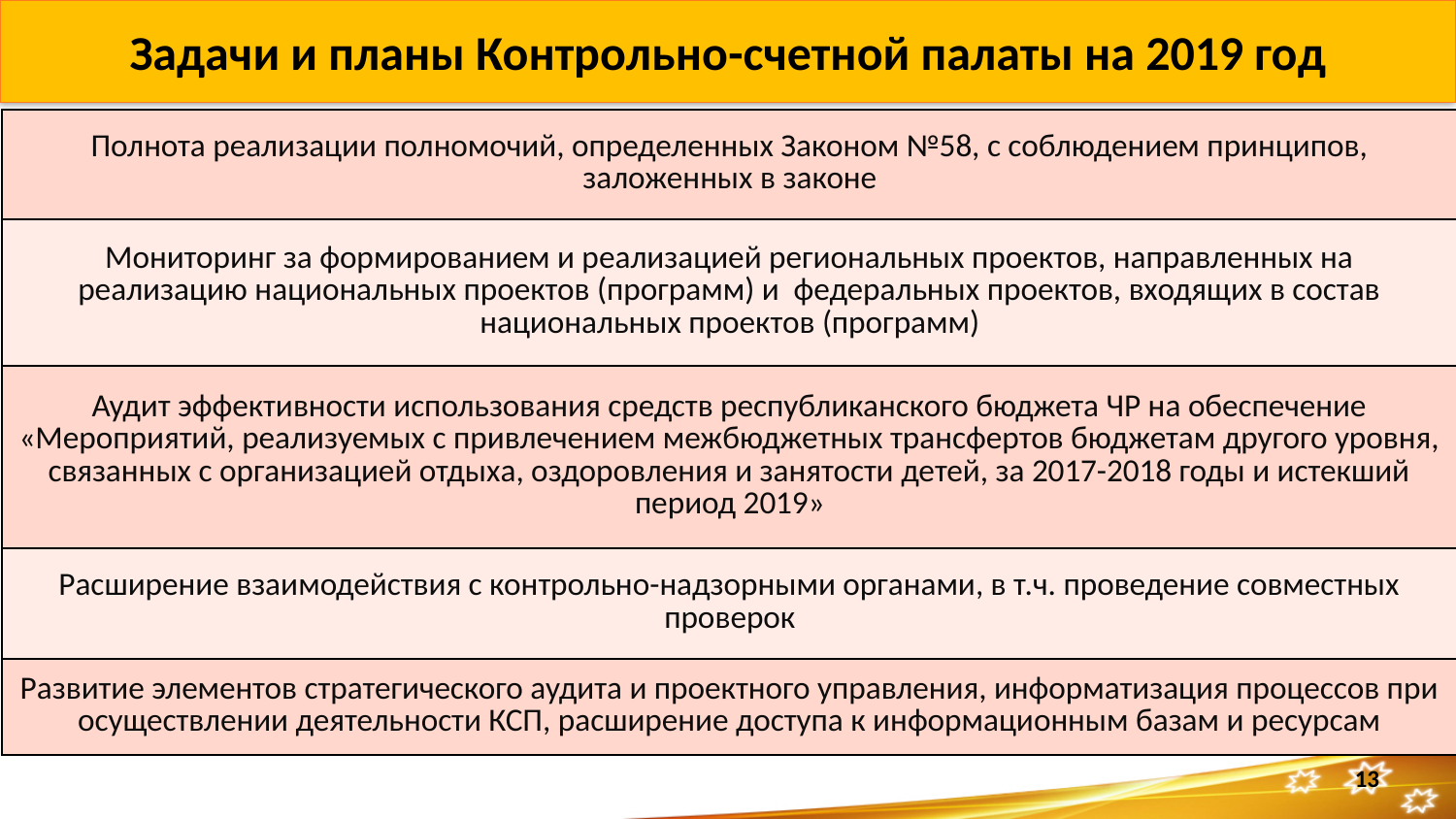

Задачи и планы Контрольно-счетной палаты на 2019 год
|  |
| --- |
| Полнота реализации полномочий, определенных Законом №58, с соблюдением принципов, заложенных в законе |
| Мониторинг за формированием и реализацией региональных проектов, направленных на реализацию национальных проектов (программ) и федеральных проектов, входящих в состав национальных проектов (программ) |
| Аудит эффективности использования средств республиканского бюджета ЧР на обеспечение «Мероприятий, реализуемых с привлечением межбюджетных трансфертов бюджетам другого уровня, связанных с организацией отдыха, оздоровления и занятости детей, за 2017-2018 годы и истекший период 2019» |
| Расширение взаимодействия с контрольно-надзорными органами, в т.ч. проведение совместных проверок |
| Развитие элементов стратегического аудита и проектного управления, информатизация процессов при осуществлении деятельности КСП, расширение доступа к информационным базам и ресурсам |
13